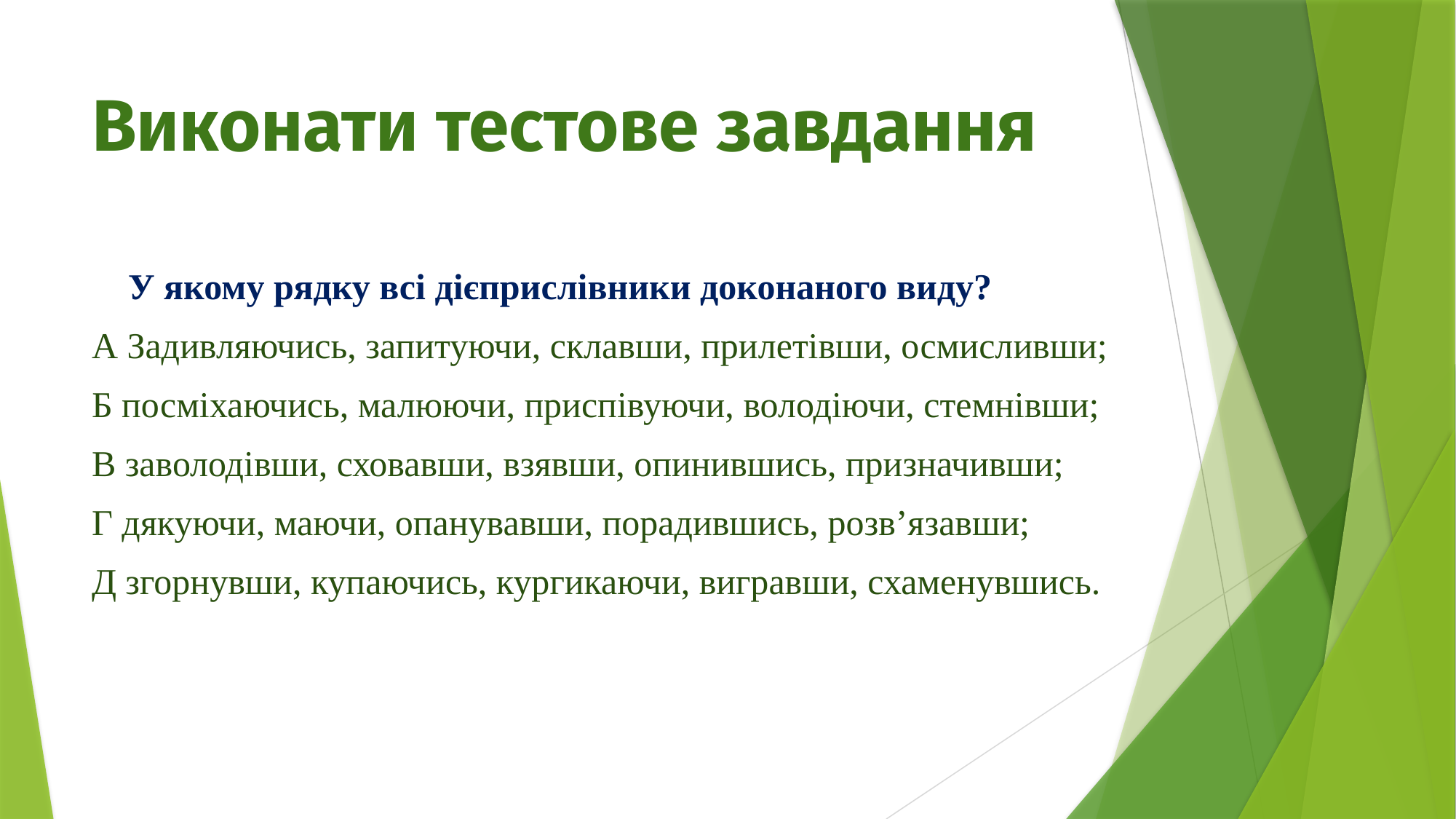

# Виконати тестове завдання
    У якому рядку всі дієприслівники доконаного виду?
А Задивляючись, запитуючи, склавши, прилетівши, осмисливши;
Б посміхаючись, малюючи, приспівуючи, володіючи, стемнівши;
В заволодівши, сховавши, взявши, опинившись, призначивши;
Г дякуючи, маючи, опанувавши, порадившись, розв’язавши;
Д згорнувши, купаючись, кургикаючи, вигравши, схаменувшись.